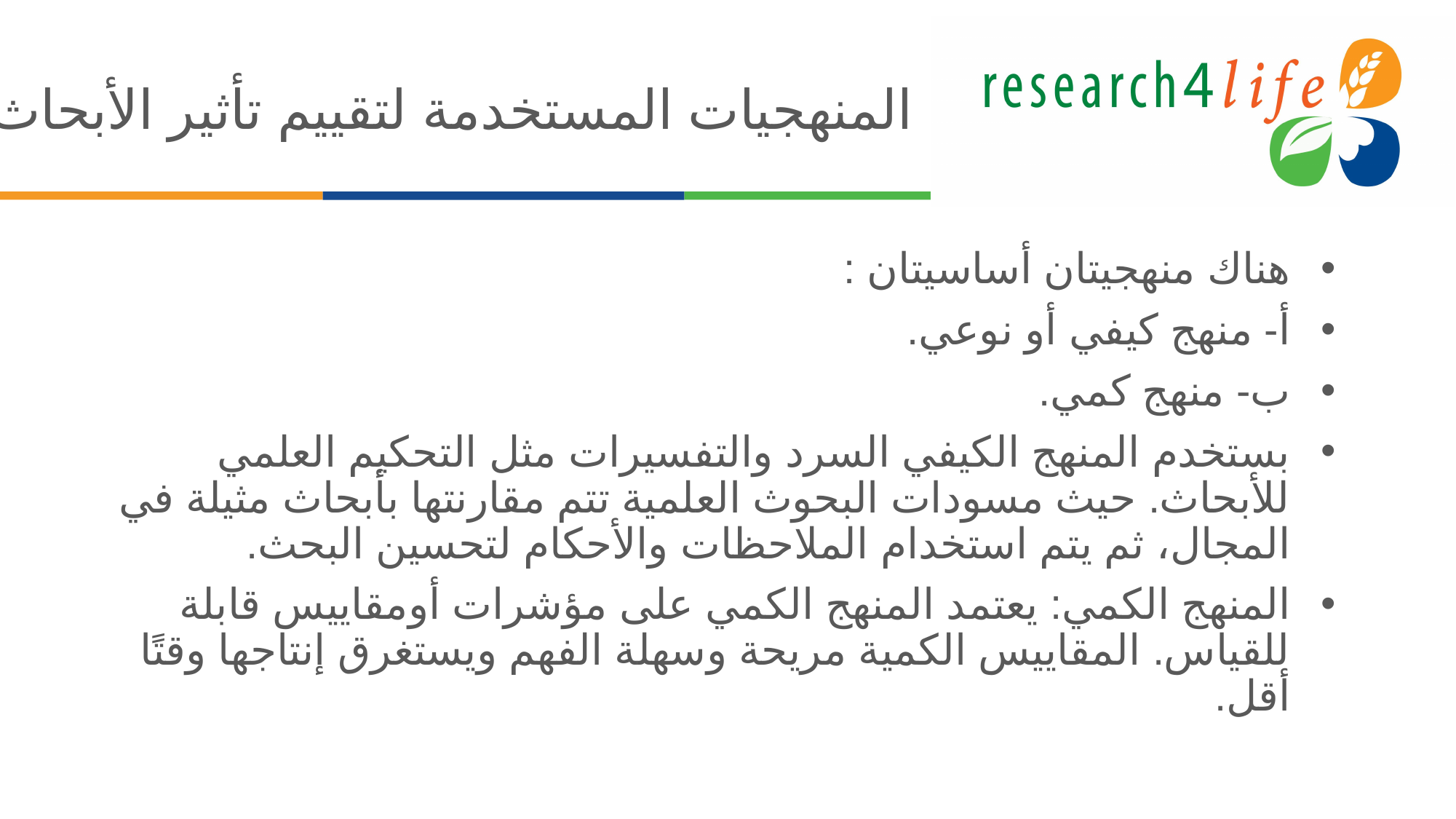

# المنهجيات المستخدمة لتقييم تأثير الأبحاث
هناك منهجيتان أساسيتان :
أ- منهج كيفي أو نوعي.
ب- منهج كمي.
بستخدم المنهج الكيفي السرد والتفسيرات مثل التحكيم العلمي للأبحاث. حيث مسودات البحوث العلمية تتم مقارنتها بأبحاث مثيلة في المجال، ثم يتم استخدام الملاحظات والأحكام لتحسين البحث.
المنهج الكمي: يعتمد المنهج الكمي على مؤشرات أومقاييس قابلة للقياس. المقاييس الكمية مريحة وسهلة الفهم ويستغرق إنتاجها وقتًا أقل.